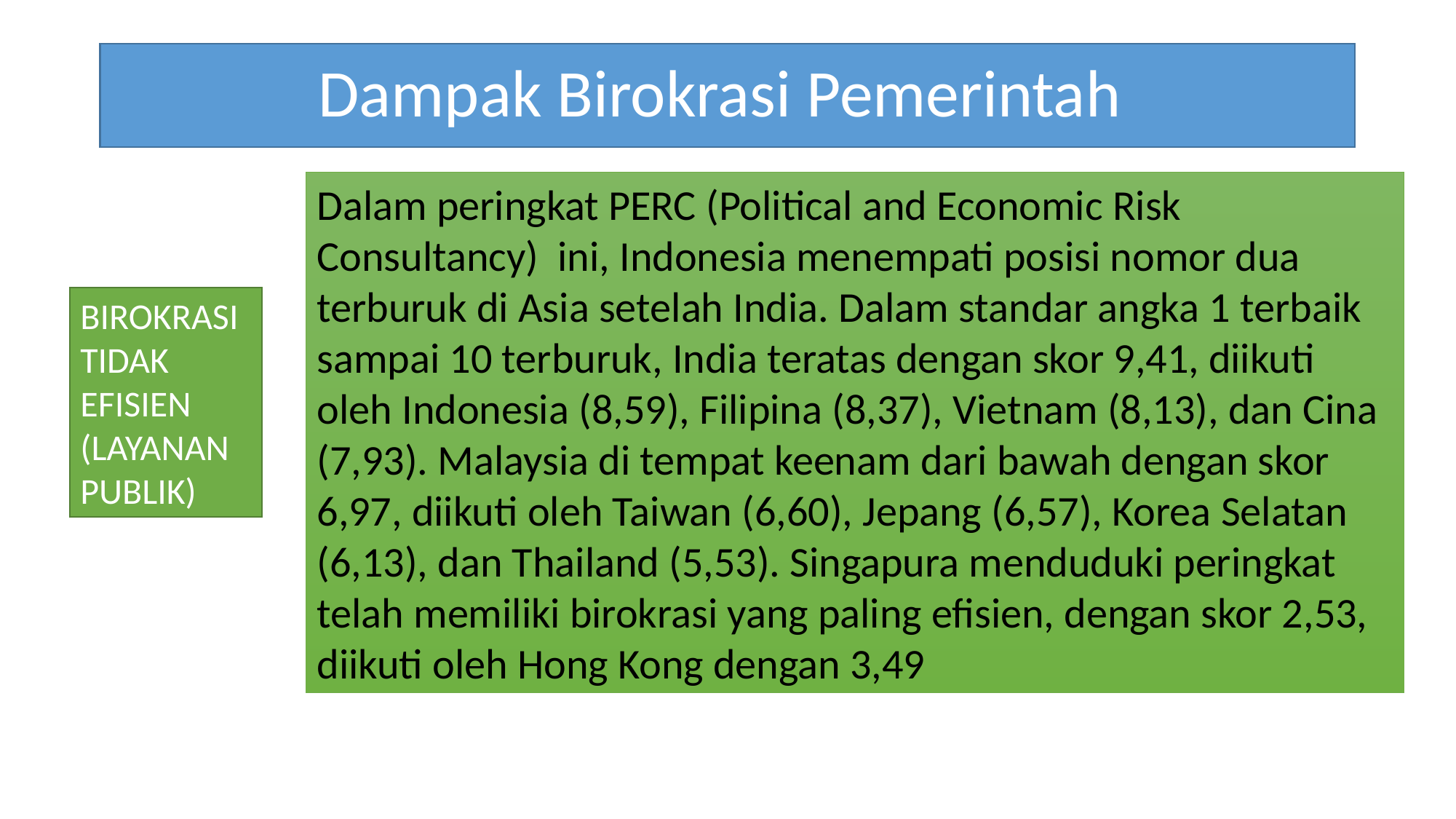

# Dampak Birokrasi Pemerintah
Dalam peringkat PERC (Political and Economic Risk Consultancy)  ini, Indonesia menempati posisi nomor dua terburuk di Asia setelah India. Dalam standar angka 1 terbaik sampai 10 terburuk, India teratas dengan skor 9,41, diikuti oleh Indonesia (8,59), Filipina (8,37), Vietnam (8,13), dan Cina (7,93). Malaysia di tempat keenam dari bawah dengan skor 6,97, diikuti oleh Taiwan (6,60), Jepang (6,57), Korea Selatan (6,13), dan Thailand (5,53). Singapura menduduki peringkat telah memiliki birokrasi yang paling efisien, dengan skor 2,53, diikuti oleh Hong Kong dengan 3,49
BIROKRASI TIDAK EFISIEN (LAYANAN PUBLIK)